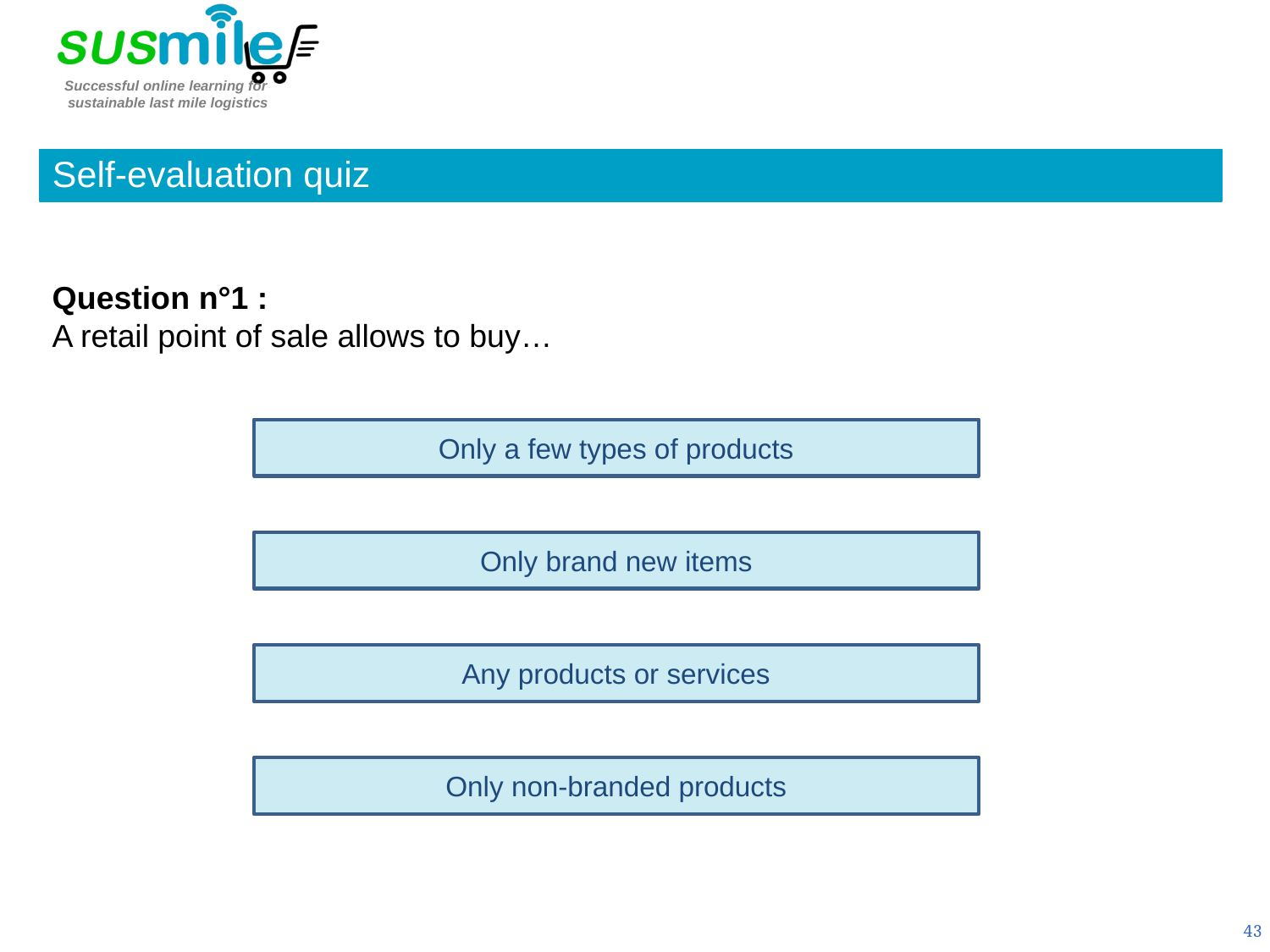

Self-evaluation quiz
Question n°1 :
A retail point of sale allows to buy…
Only a few types of products
Only brand new items
Any products or services
Only non-branded products
43